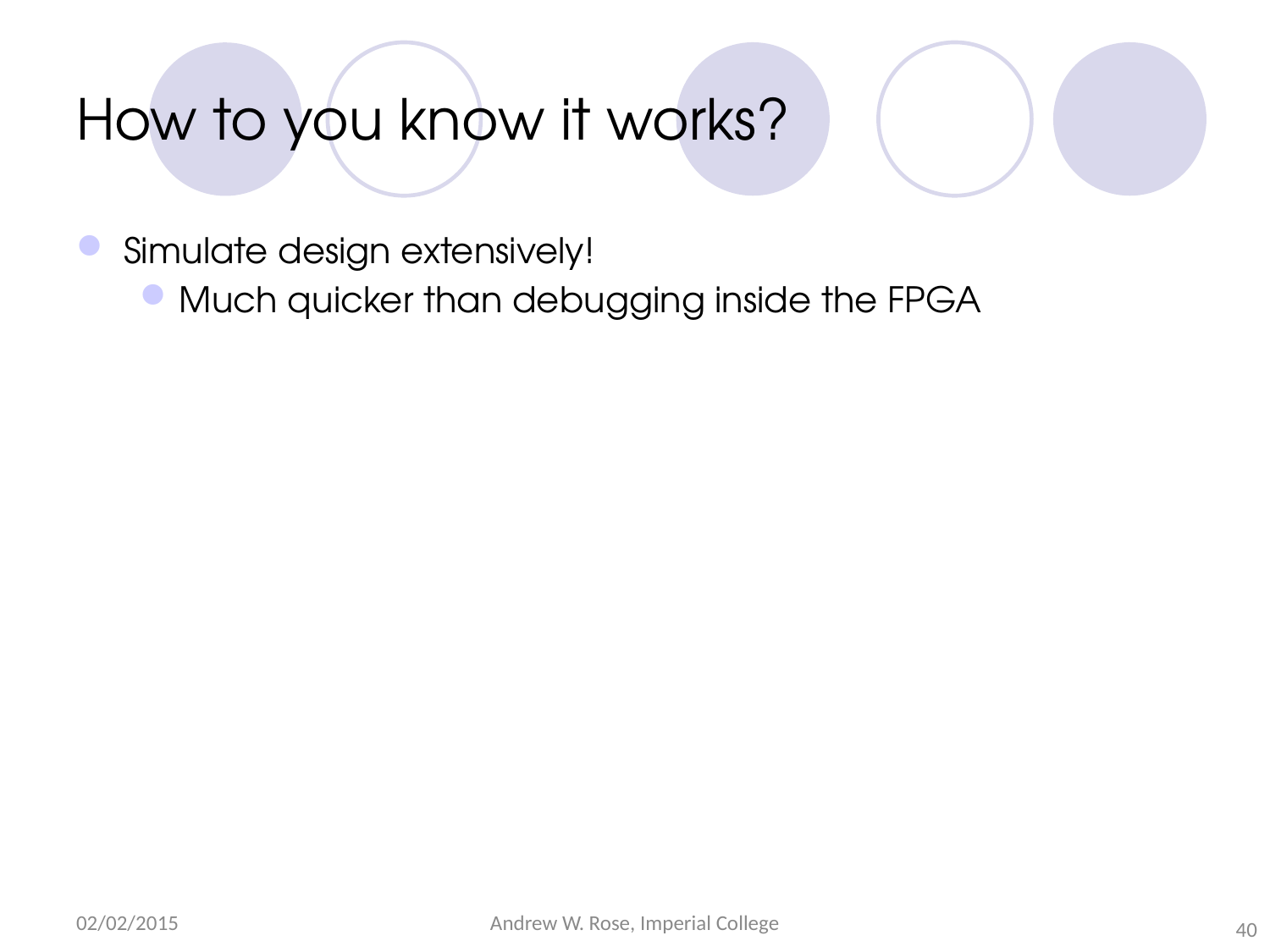

# How to you know it works?
Simulate design extensively!
Much quicker than debugging inside the FPGA
40
02/02/2015
Andrew W. Rose, Imperial College